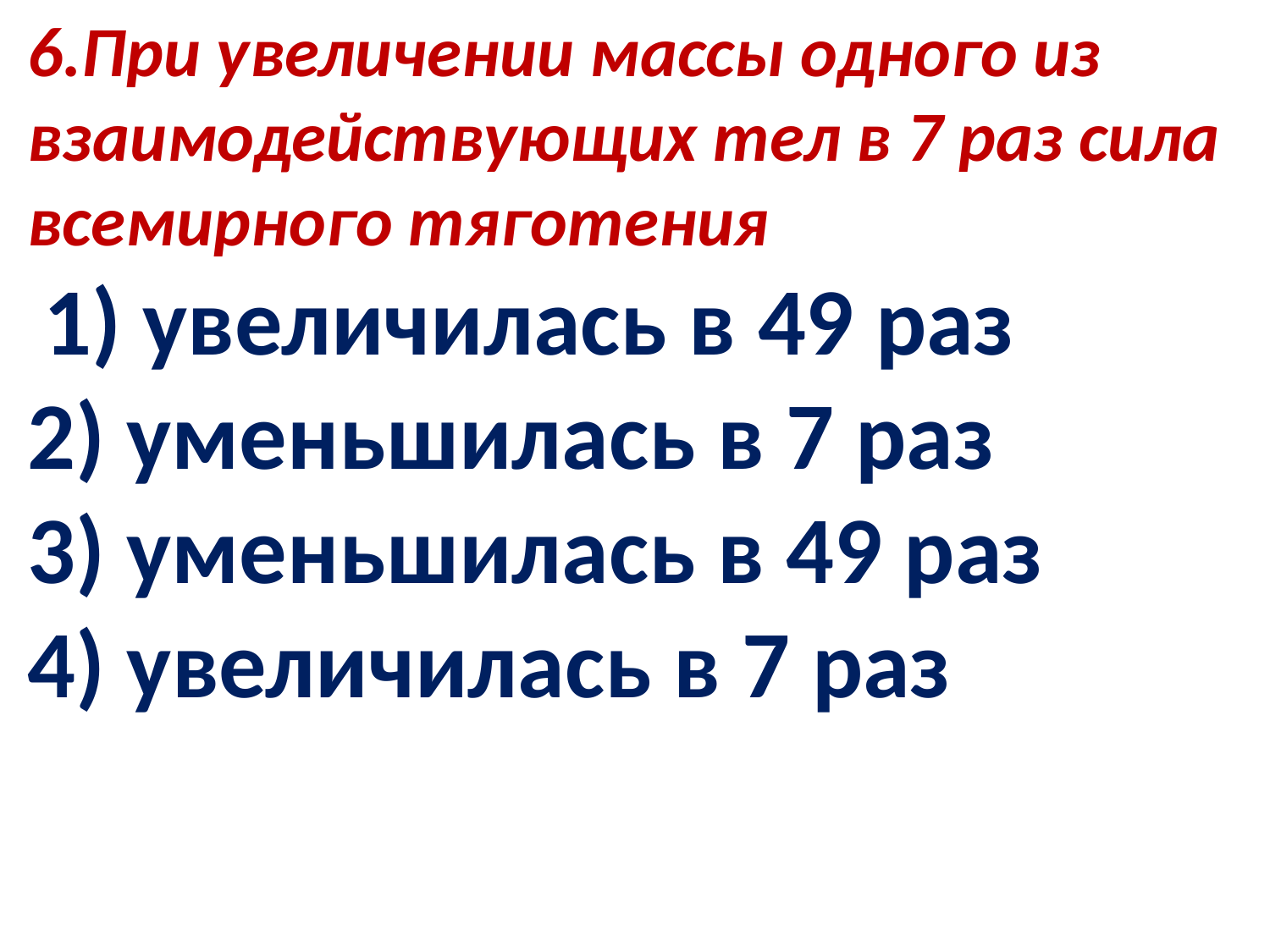

6.При увеличении массы одного из взаимодействующих тел в 7 раз сила всемирного тяготения
 1) увеличилась в 49 раз
2) уменьшилась в 7 раз
3) уменьшилась в 49 раз
4) увеличилась в 7 раз